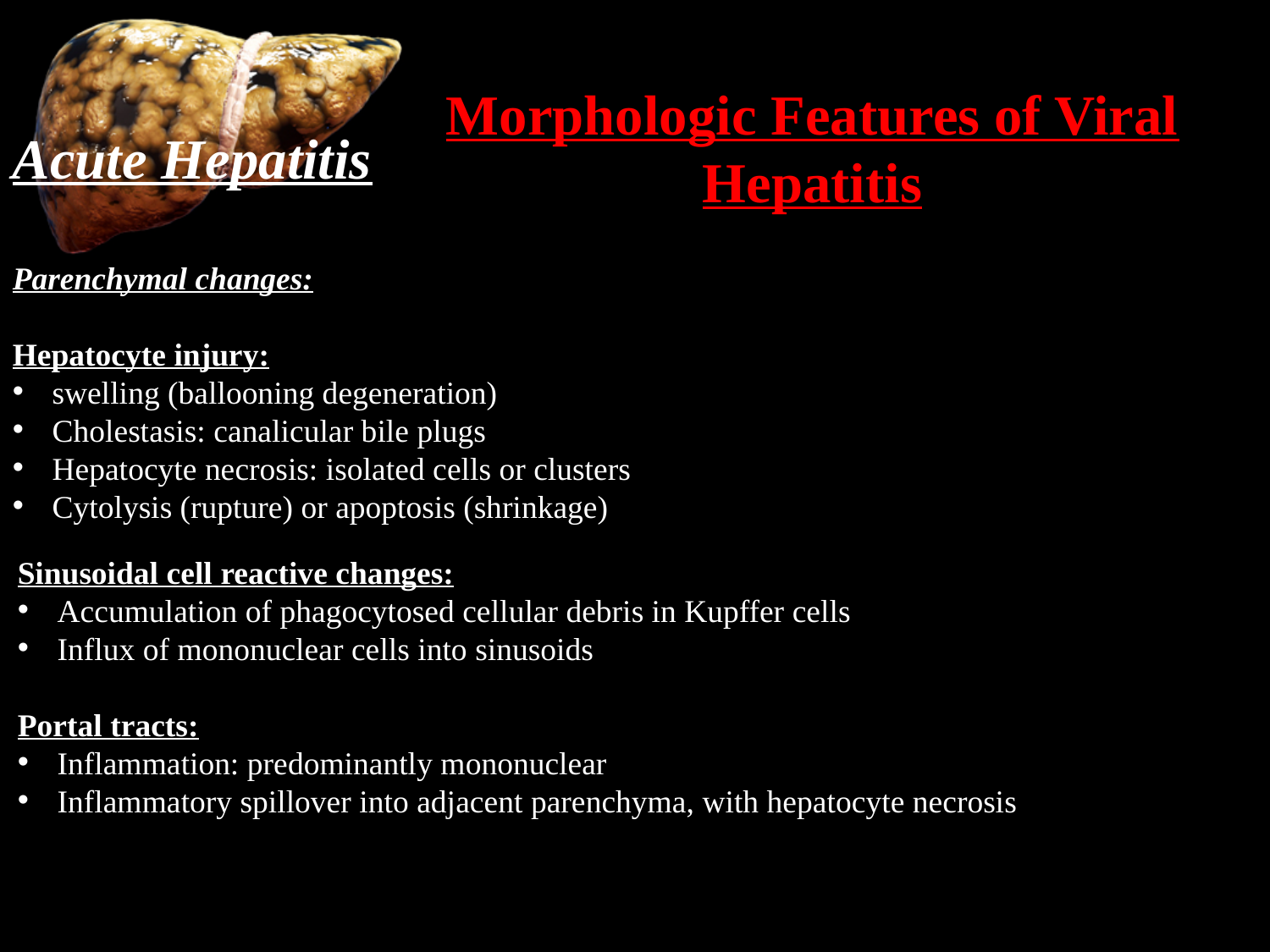

Morphologic Features of Viral Hepatitis
Acute Hepatitis

Parenchymal changes:

Hepatocyte injury:
swelling (ballooning degeneration)
Cholestasis: canalicular bile plugs
Hepatocyte necrosis: isolated cells or clusters
Cytolysis (rupture) or apoptosis (shrinkage)
Sinusoidal cell reactive changes:
Accumulation of phagocytosed cellular debris in Kupffer cells
Influx of mononuclear cells into sinusoids

Portal tracts:
Inflammation: predominantly mononuclear
Inflammatory spillover into adjacent parenchyma, with hepatocyte necrosis